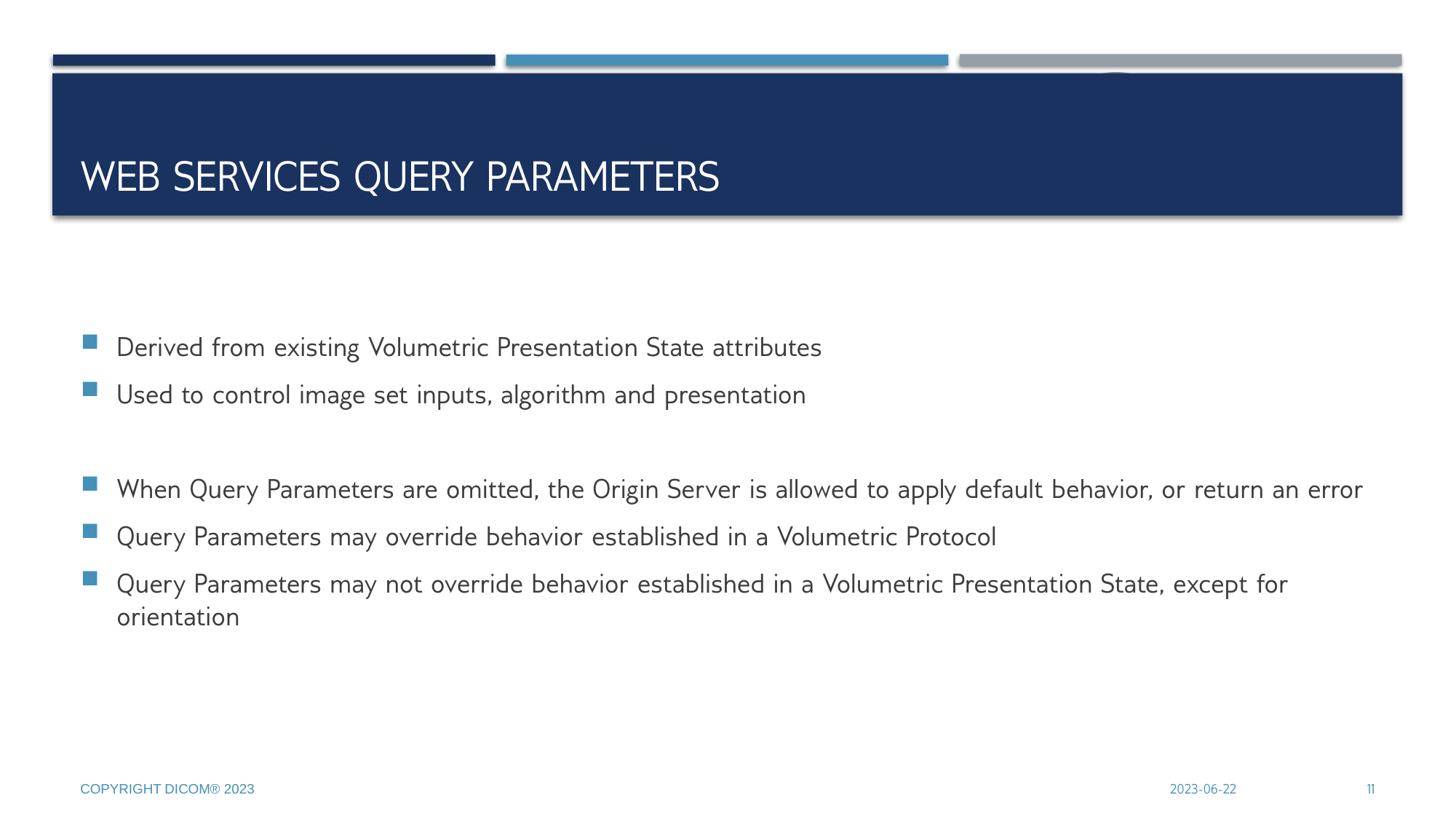

# WEB Services Query Parameters
Derived from existing Volumetric Presentation State attributes
Used to control image set inputs, algorithm and presentation

When Query Parameters are omitted, the Origin Server is allowed to apply default behavior, or return an error
Query Parameters may override behavior established in a Volumetric Protocol
Query Parameters may not override behavior established in a Volumetric Presentation State, except for orientation
Copyright DICOM® 2023
2023-06-22
11